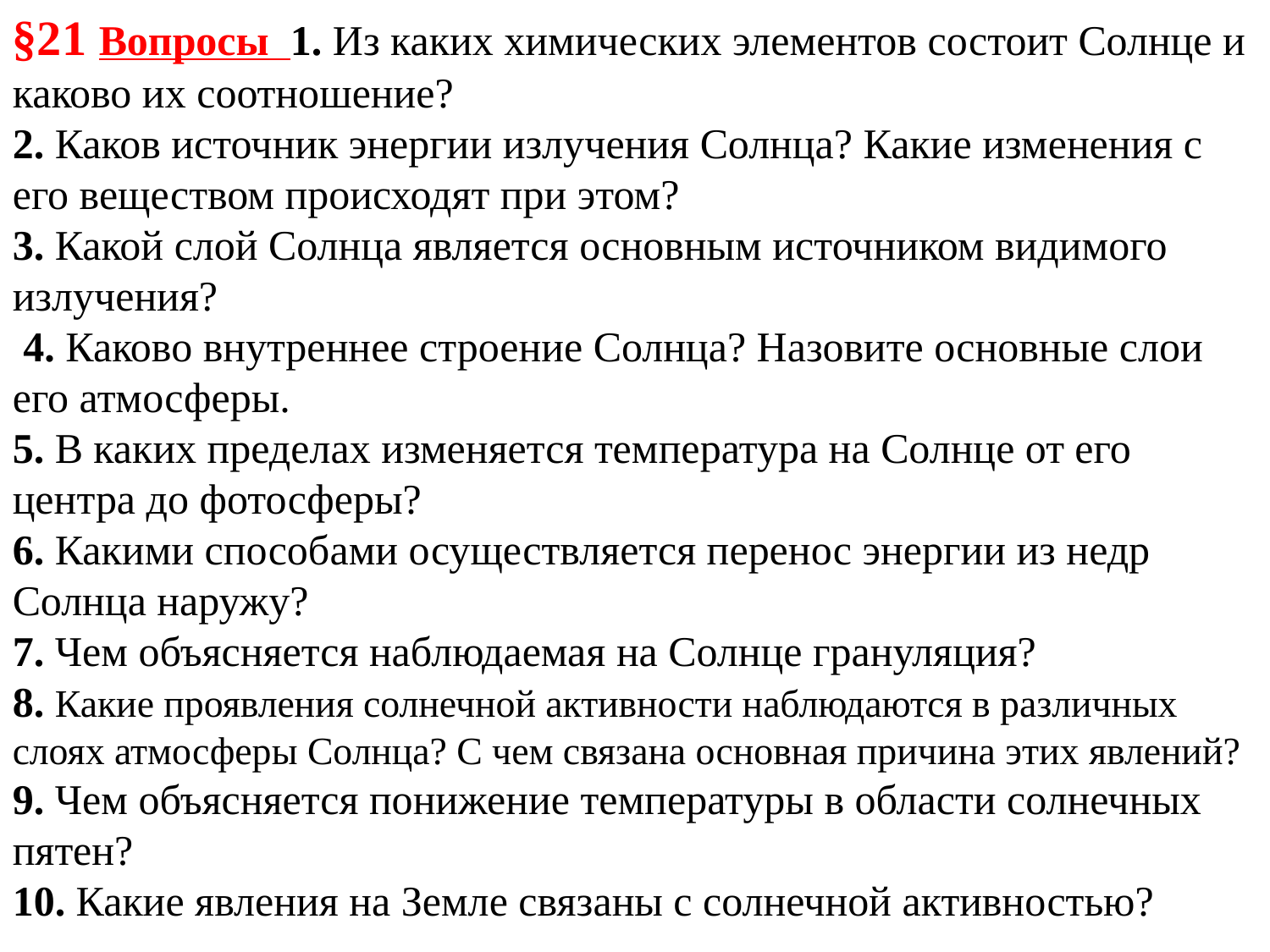

§21 Вопросы 1. Из каких химических элементов состоит Солнце и каково их соотношение?
2. Каков источник энергии излучения Солнца? Какие изменения с его веществом происходят при этом?
3. Какой слой Солнца является основным источником видимого излучения?
 4. Каково внутреннее строение Солнца? Назовите основные слои его атмосферы.
5. В каких пределах изменяется температура на Солнце от его центра до фотосферы?
6. Какими способами осуществляется перенос энергии из недр Солнца наружу?
7. Чем объясняется наблюдаемая на Солнце грануляция?
8. Какие проявления солнечной активности наблюдаются в различных слоях атмосферы Солнца? С чем связана основная причина этих явлений?
9. Чем объясняется понижение температуры в области солнечных пятен?
10. Какие явления на Земле связаны с солнечной активностью?